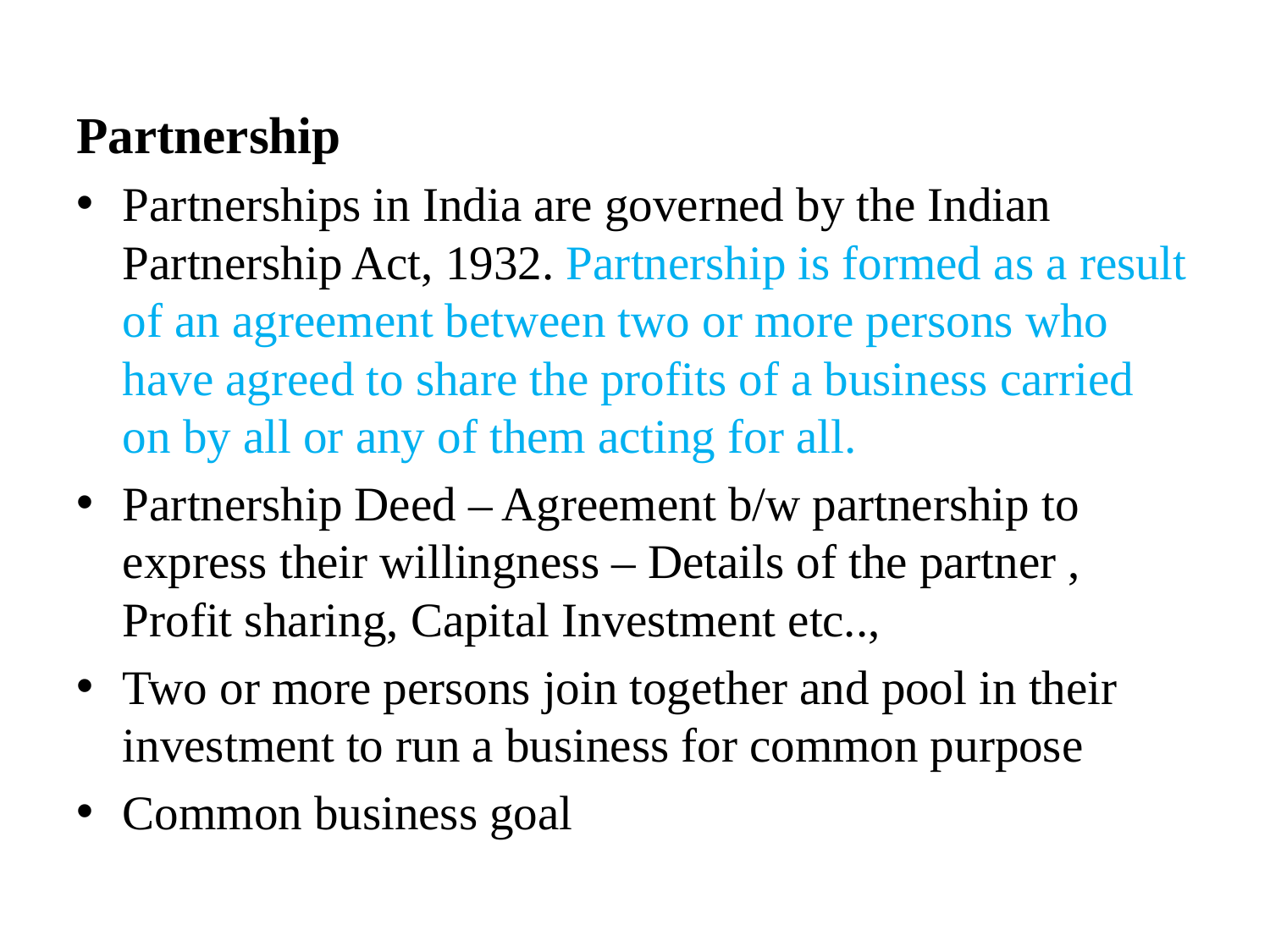

Partnership
Partnerships in India are governed by the Indian Partnership Act, 1932. Partnership is formed as a result of an agreement between two or more persons who have agreed to share the profits of a business carried on by all or any of them acting for all.
Partnership Deed – Agreement b/w partnership to express their willingness – Details of the partner , Profit sharing, Capital Investment etc..,
Two or more persons join together and pool in their investment to run a business for common purpose
Common business goal